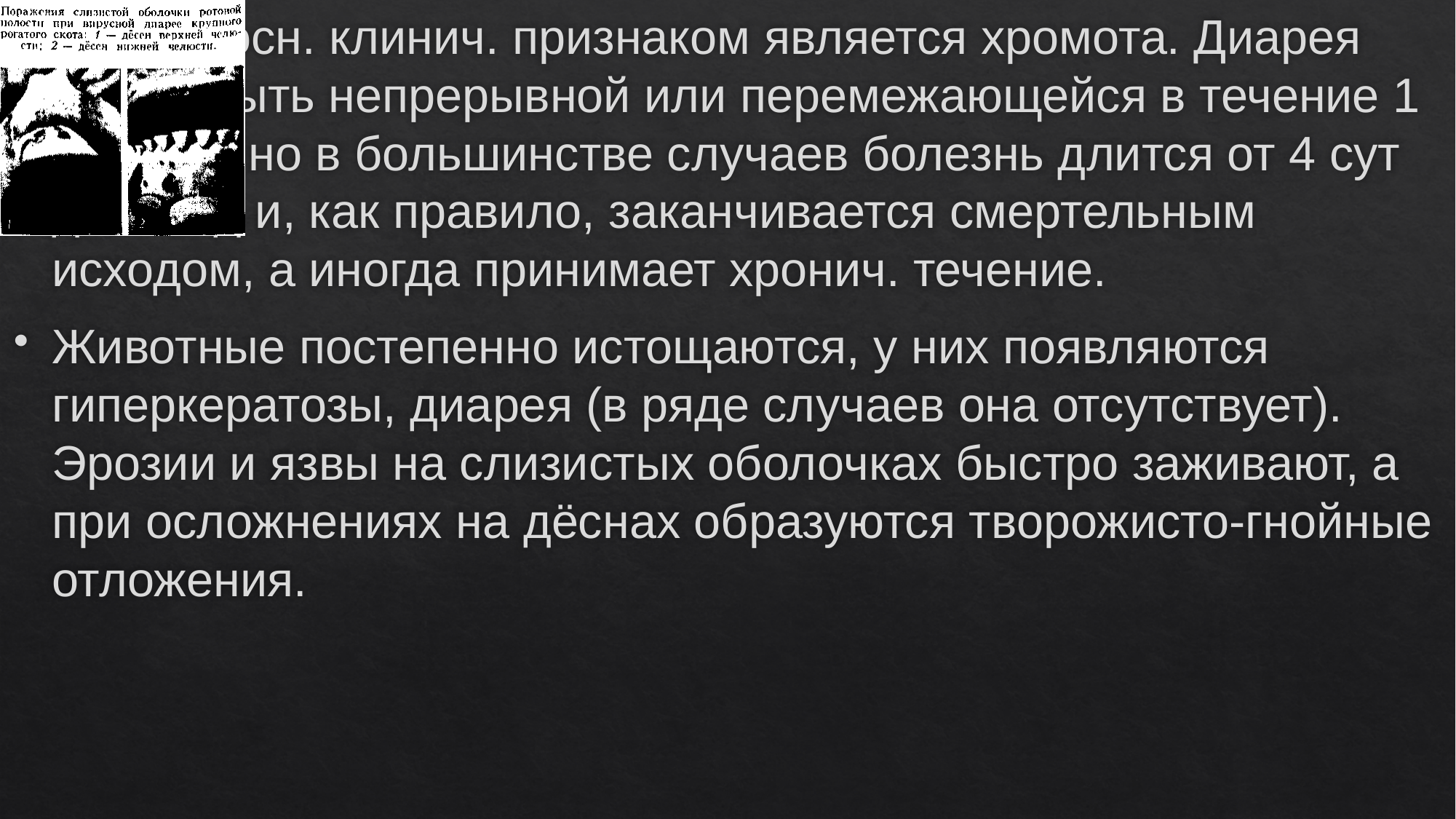

Иногда осн. клинич. признаком является хромота. Диарея может быть непрерывной или перемежающейся в течение 1—4 нед, но в большинстве случаев болезнь длится от 4 сут до 2 нед и, как правило, заканчивается смертельным исходом, а иногда принимает хронич. течение.
Животные постепенно истощаются, у них появляются гиперкератозы, диарея (в ряде случаев она отсутствует). Эрозии и язвы на слизистых оболочках быстро заживают, а при осложнениях на дёснах образуются творожисто-гнойные отложения.